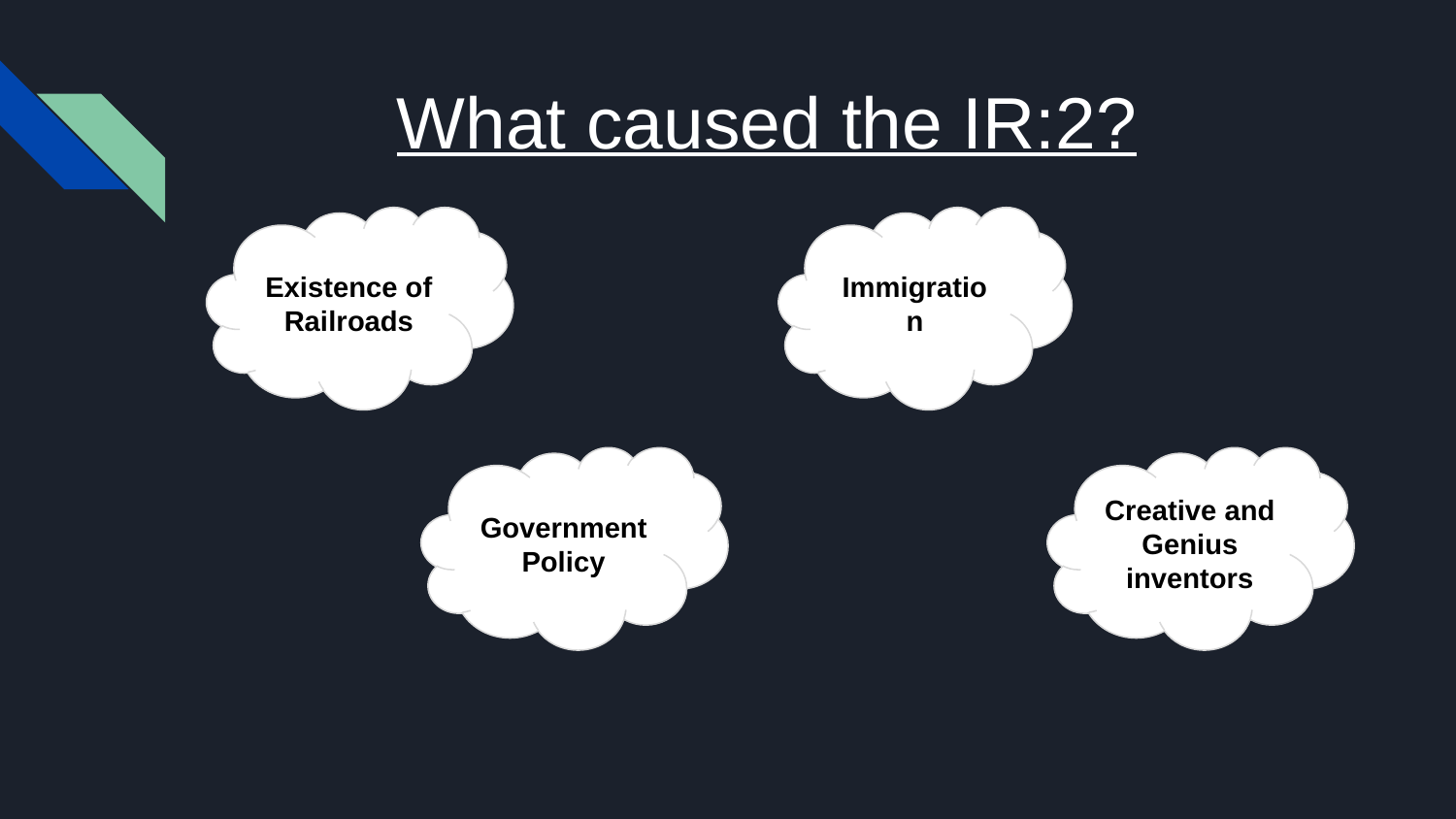

# What caused the IR:2?

Existence of Railroads
Immigration
Government Policy
Creative and Genius inventors